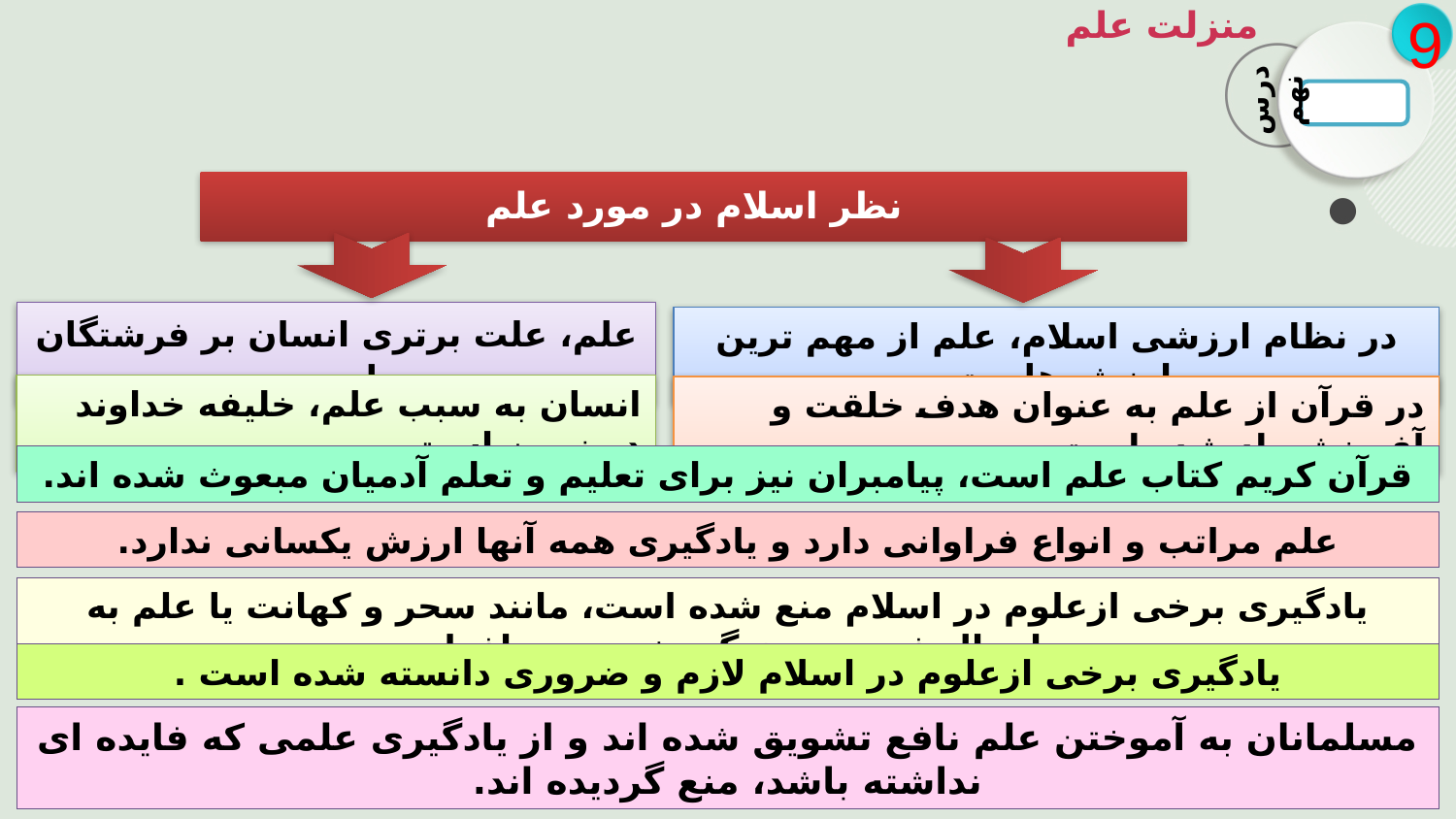

منزلت علم
9
درس نهم

نظر اسلام در مورد علم

علم، علت برتری انسان بر فرشتگان است
در نظام ارزشی اسلام، علم از مهم ترین ارزش هاست.
انسان به سبب علم، خلیفه خداوند در زمین است.
در قرآن از علم به عنوان هدف خلقت و آفرینش یاد شده است
قرآن کریم کتاب علم است، پیامبران نیز برای تعلیم و تعلم آدمیان مبعوث شده اند.
علم مراتب و انواع فراوانی دارد و یادگیری همه آنها ارزش یکسانی ندارد.
یادگیری برخی ازعلوم در اسلام منع شده است، مانند سحر و کهانت یا علم به احوال فردی و زندگی خصوصی افراد.
یادگیری برخی ازعلوم در اسلام لازم و ضروری دانسته شده است .
مسلمانان به آموختن علم نافع تشویق شده اند و از یادگیری علمی که فایده ای نداشته باشد، منع گردیده اند.